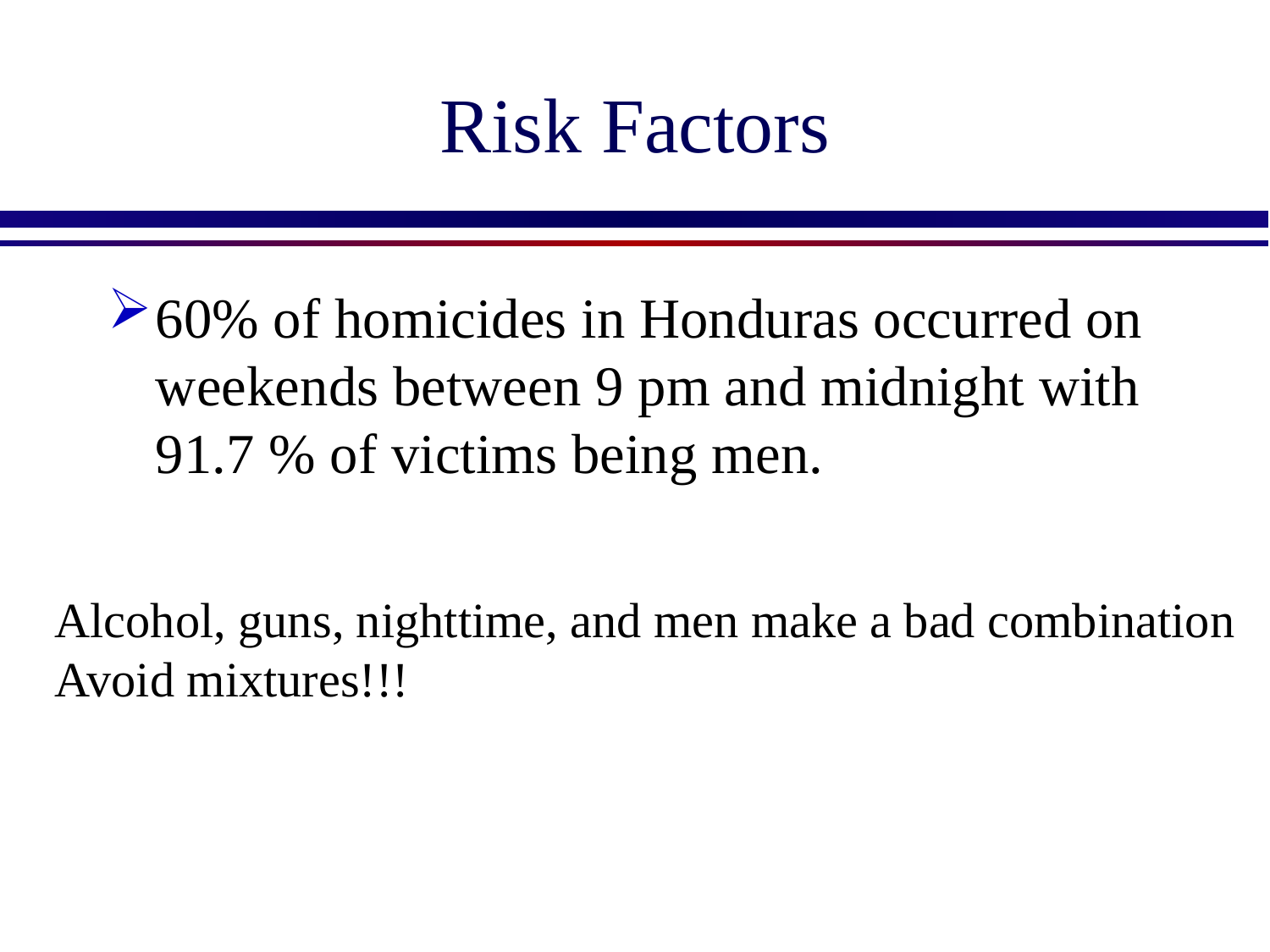

# Risk Factors
60% of homicides in Honduras occurred on weekends between 9 pm and midnight with 91.7 % of victims being men.
Alcohol, guns, nighttime, and men make a bad combination
Avoid mixtures!!!